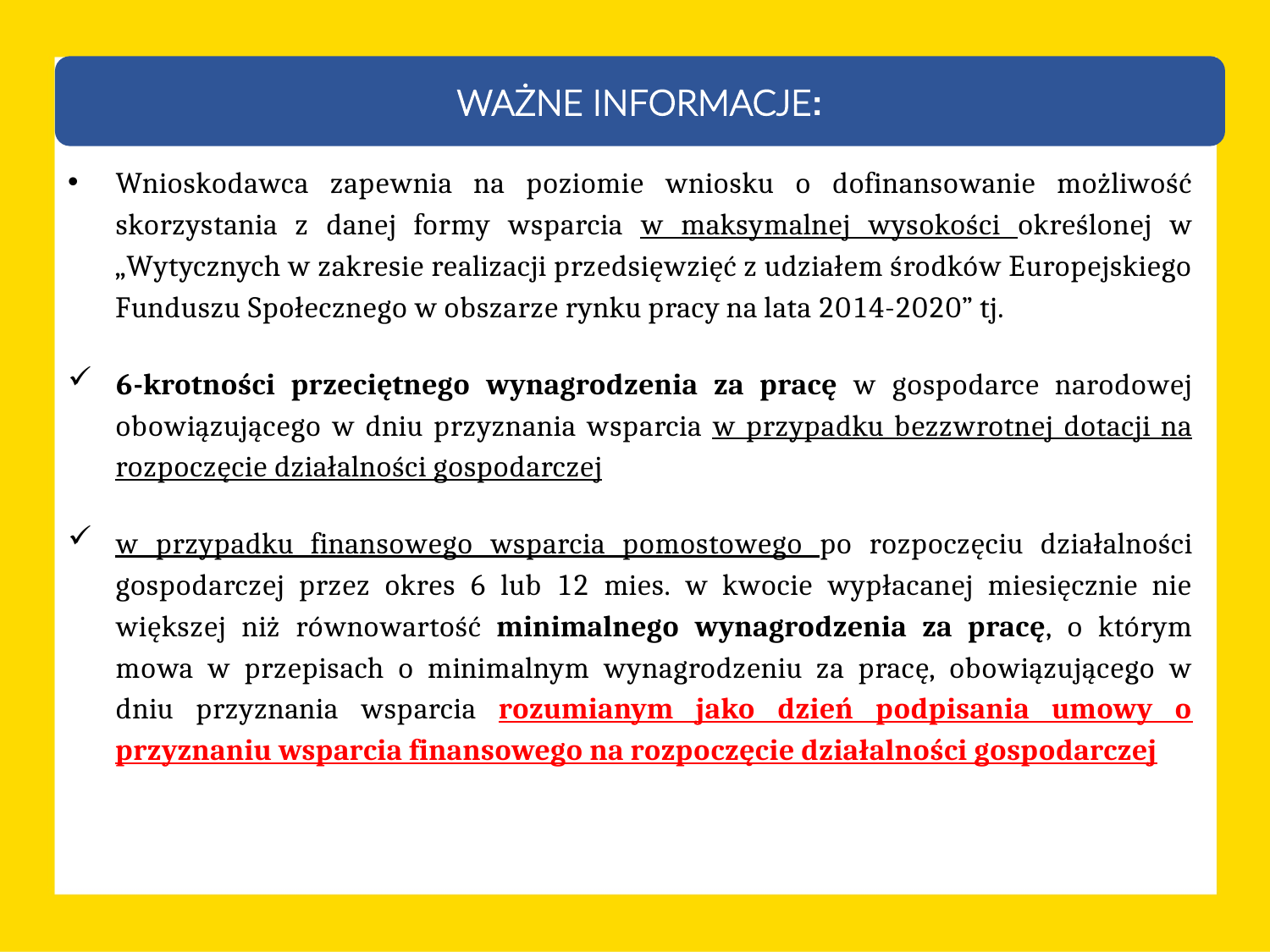

WAŻNE INFORMACJE:
Wnioskodawca zapewnia na poziomie wniosku o dofinansowanie możliwość skorzystania z danej formy wsparcia w maksymalnej wysokości określonej w „Wytycznych w zakresie realizacji przedsięwzięć z udziałem środków Europejskiego Funduszu Społecznego w obszarze rynku pracy na lata 2014-2020” tj.
6-krotności przeciętnego wynagrodzenia za pracę w gospodarce narodowej obowiązującego w dniu przyznania wsparcia w przypadku bezzwrotnej dotacji na rozpoczęcie działalności gospodarczej
w przypadku finansowego wsparcia pomostowego po rozpoczęciu działalności gospodarczej przez okres 6 lub 12 mies. w kwocie wypłacanej miesięcznie nie większej niż równowartość minimalnego wynagrodzenia za pracę, o którym mowa w przepisach o minimalnym wynagrodzeniu za pracę, obowiązującego w dniu przyznania wsparcia rozumianym jako dzień podpisania umowy o przyznaniu wsparcia finansowego na rozpoczęcie działalności gospodarczej